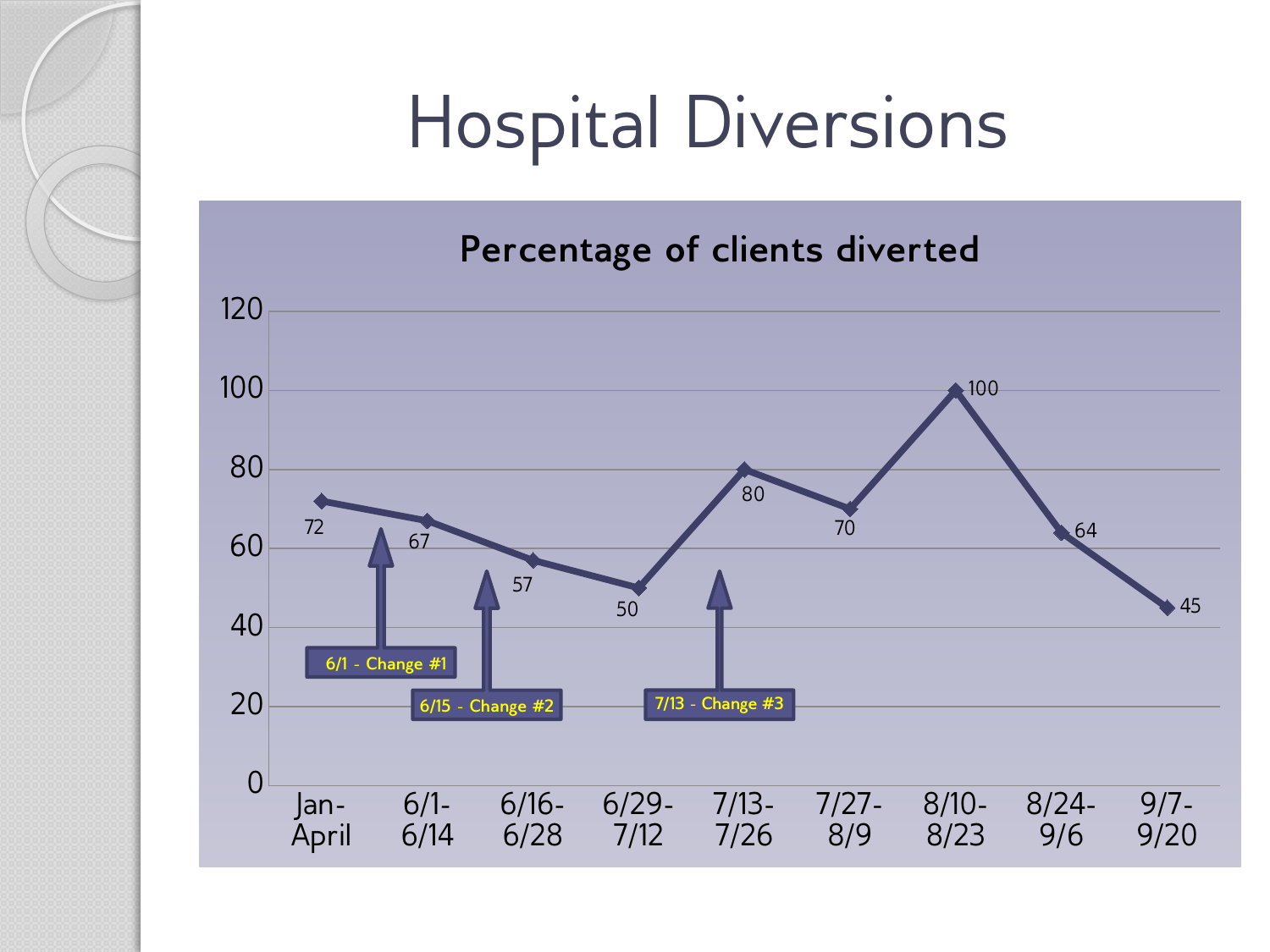

# Hospital Diversions

### Chart: Percentage of clients diverted

| Category | Diverted |
|---|---|
| Jan-April | 72.0 |
| 6/1-6/14 | 67.0 |
| 6/16-6/28 | 57.0 |
| 6/29-7/12 | 50.0 |
| 7/13-7/26 | 80.0 |
| 7/27-8/9 | 70.0 |
| 8/10-8/23 | 100.0 |
| 8/24-9/6 | 64.0 |
| 9/7-9/20 | 45.0 |
6/1 - Change #1

6/15 - Change #2